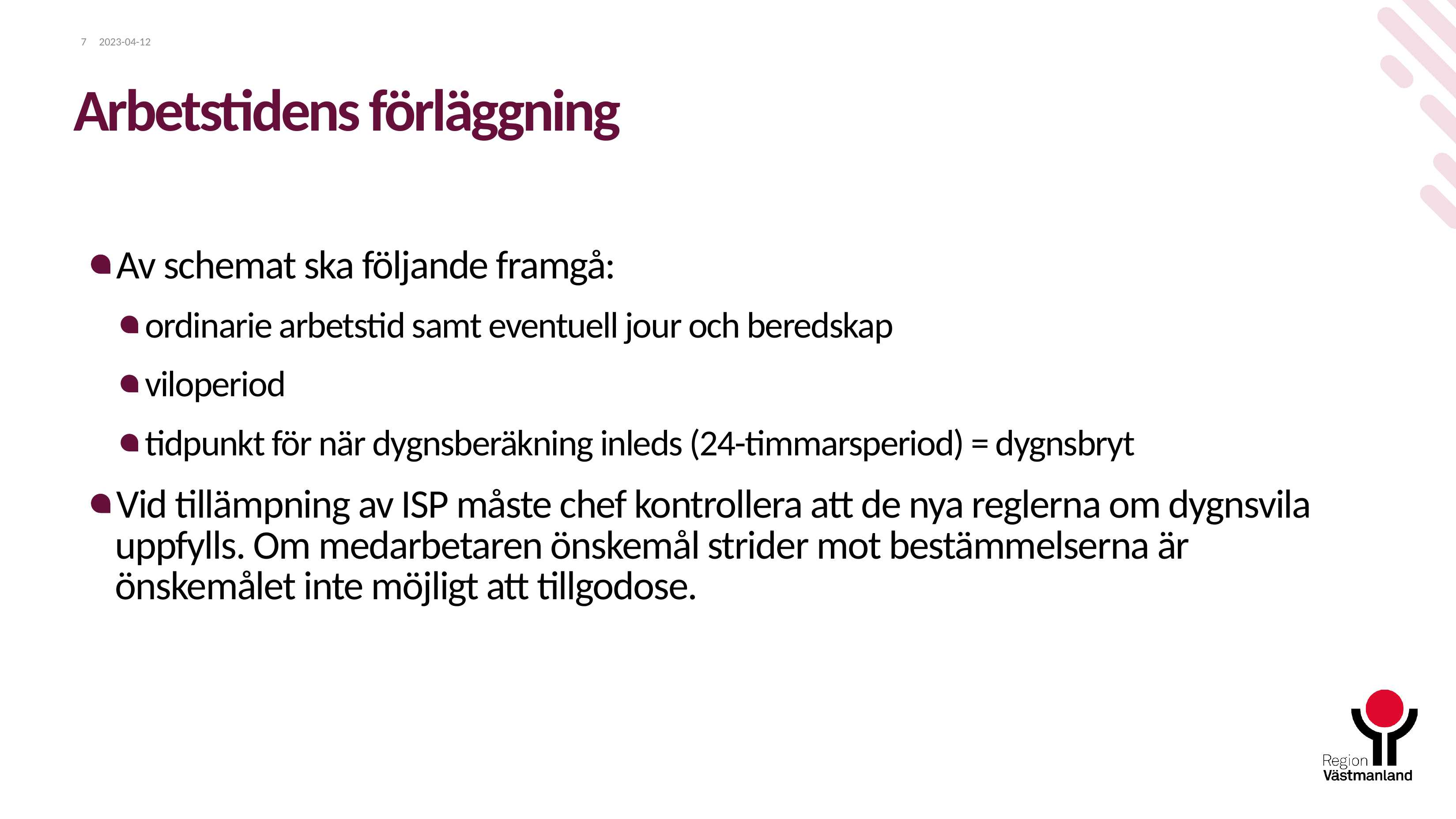

# Arbetstidens förläggning
7
2023-04-12
Av schemat ska följande framgå:
ordinarie arbetstid samt eventuell jour och beredskap
viloperiod
tidpunkt för när dygnsberäkning inleds (24-timmarsperiod) = dygnsbryt
Vid tillämpning av ISP måste chef kontrollera att de nya reglerna om dygnsvila uppfylls. Om medarbetaren önskemål strider mot bestämmelserna är önskemålet inte möjligt att tillgodose.